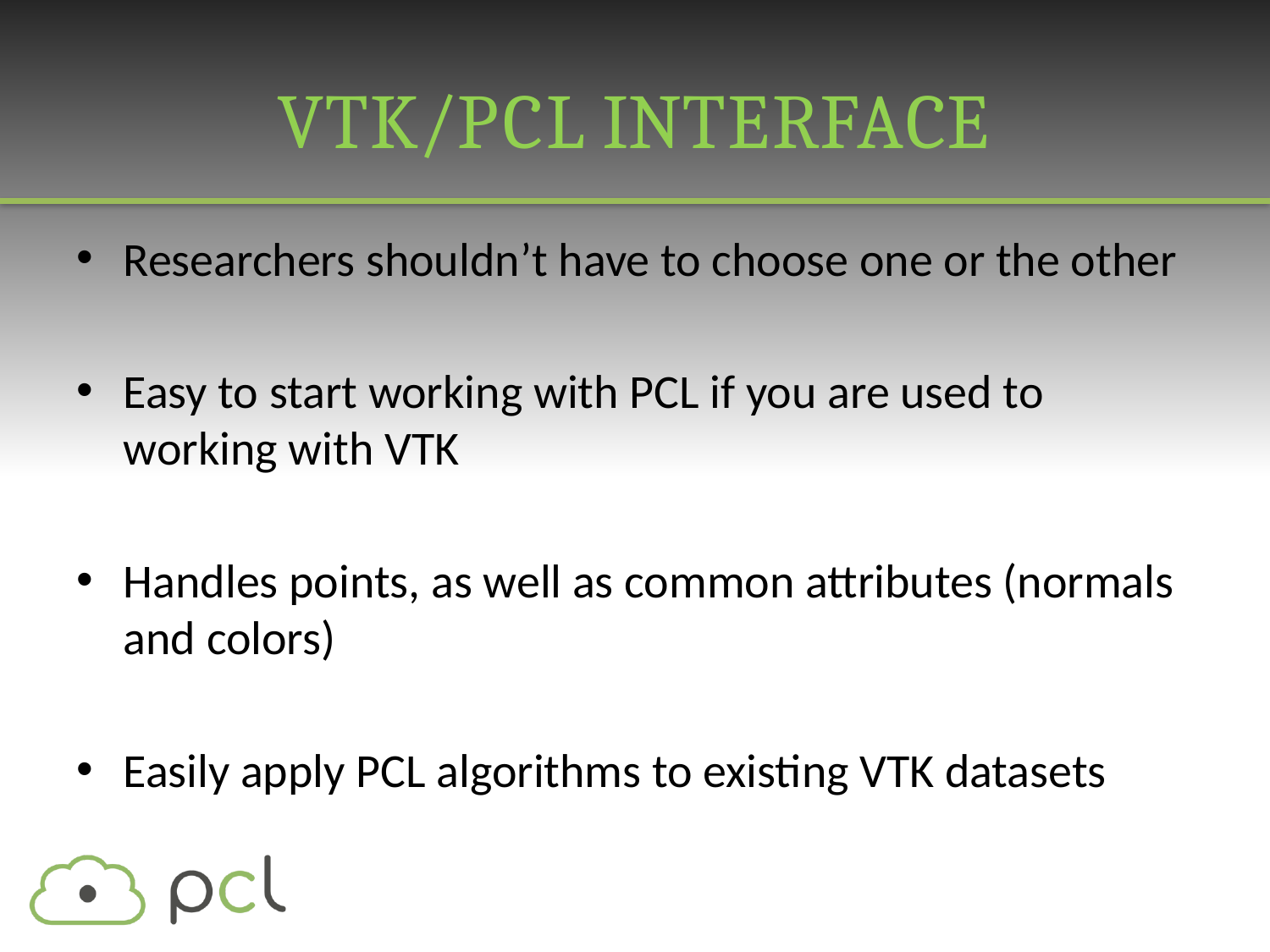

# VTK/PCL Interface
Researchers shouldn’t have to choose one or the other

Easy to start working with PCL if you are used to working with VTK

Handles points, as well as common attributes (normals and colors)

Easily apply PCL algorithms to existing VTK datasets